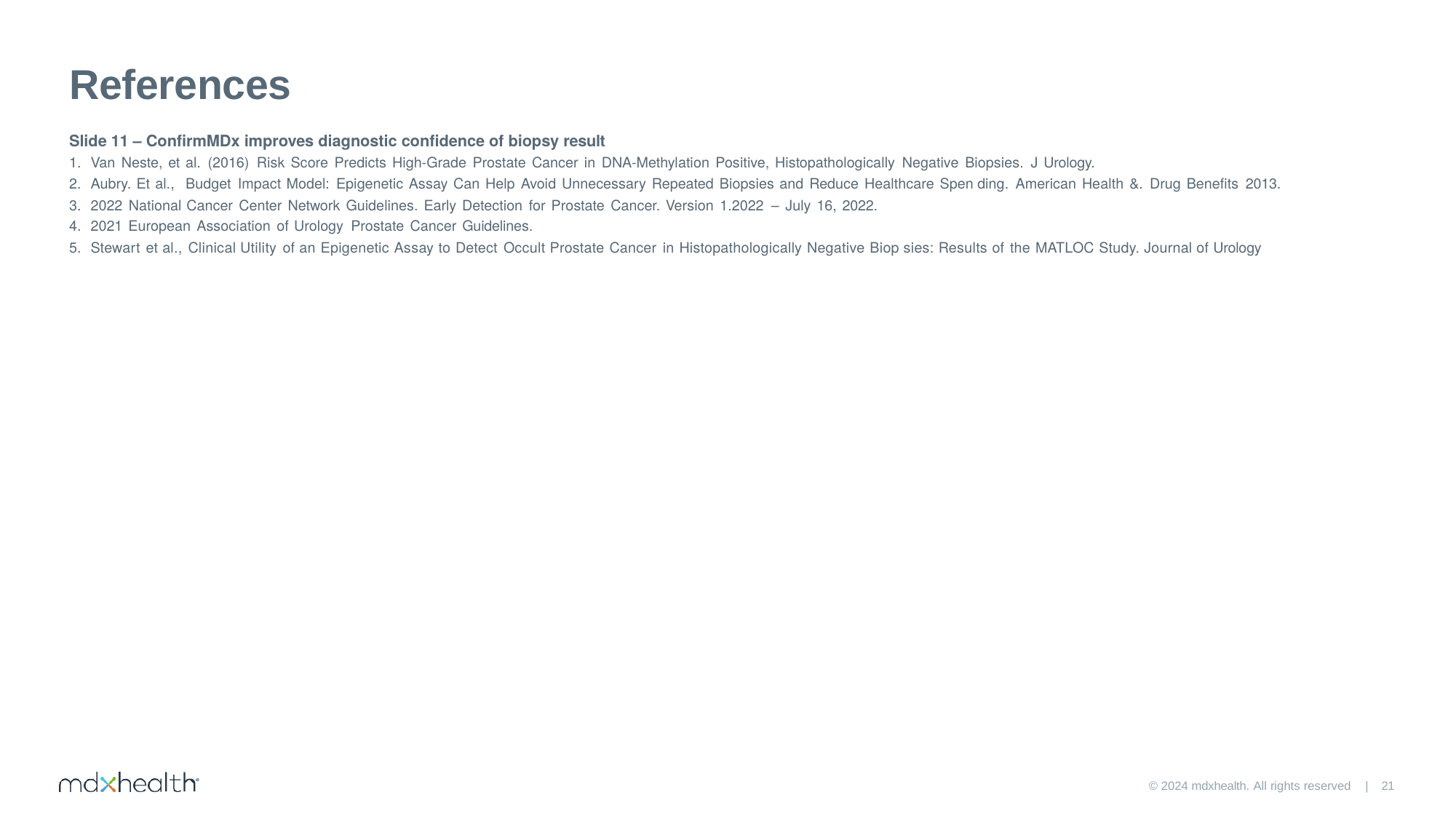

# References
Slide 11 – ConfirmMDx improves diagnostic confidence of biopsy result
Van Neste, et al. (2016) Risk Score Predicts High-Grade Prostate Cancer in DNA-Methylation Positive, Histopathologically Negative Biopsies. J Urology.
Aubry. Et al., Budget Impact Model: Epigenetic Assay Can Help Avoid Unnecessary Repeated Biopsies and Reduce Healthcare Spen ding. American Health &. Drug Benefits 2013.
2022 National Cancer Center Network Guidelines. Early Detection for Prostate Cancer. Version 1.2022 – July 16, 2022.
2021 European Association of Urology Prostate Cancer Guidelines.
Stewart et al., Clinical Utility of an Epigenetic Assay to Detect Occult Prostate Cancer in Histopathologically Negative Biop sies: Results of the MATLOC Study. Journal of Urology
© 2024 mdxhealth. All rights reserved  |  21